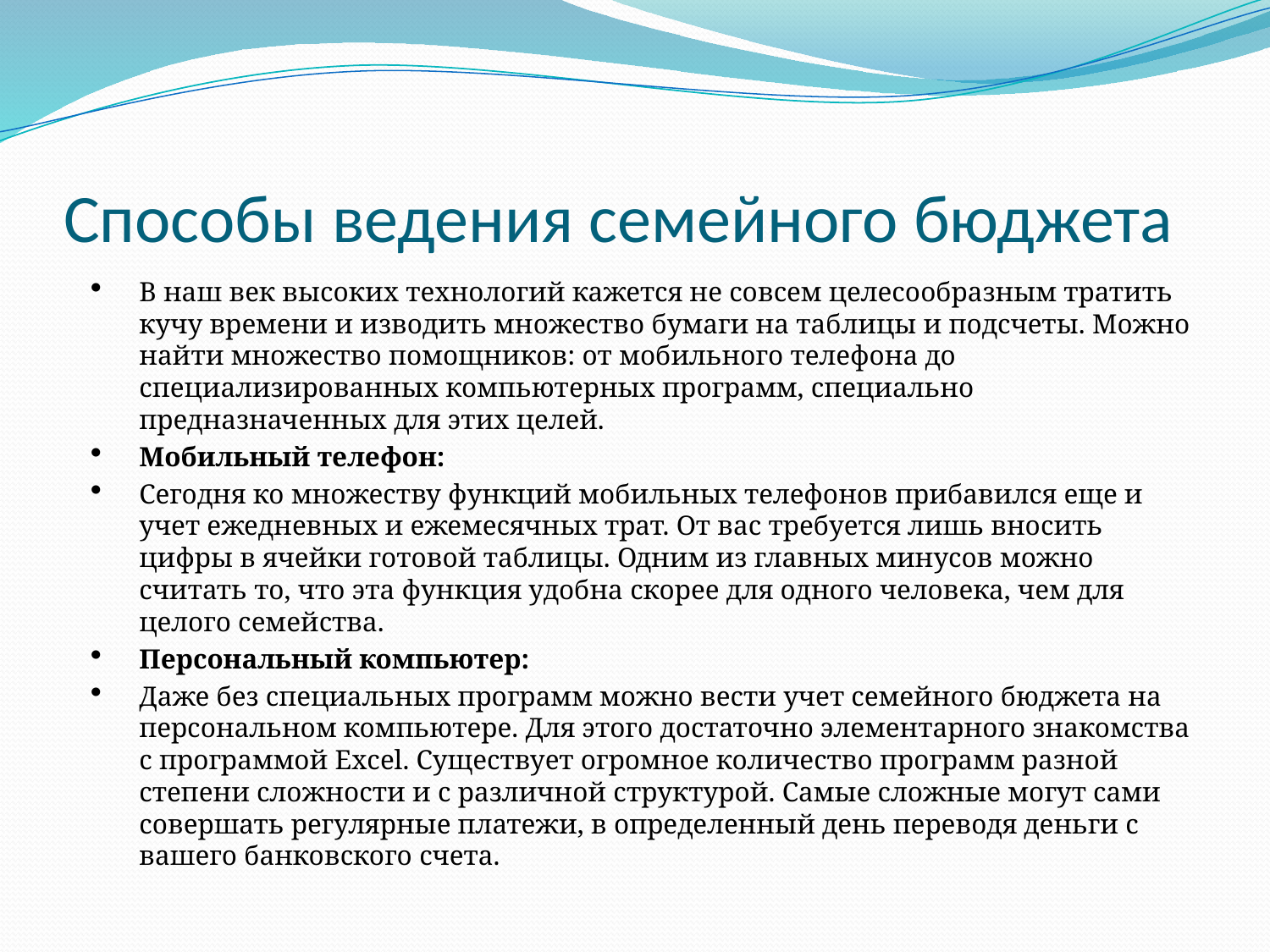

# Способы ведения семейного бюджета
В наш век высоких технологий кажется не совсем целесообразным тратить кучу времени и изводить множество бумаги на таблицы и подсчеты. Можно найти множество помощников: от мобильного телефона до специализированных компьютерных программ, специально предназначенных для этих целей.
Мобильный телефон:
Сегодня ко множеству функций мобильных телефонов прибавился еще и учет ежедневных и ежемесячных трат. От вас требуется лишь вносить цифры в ячейки готовой таблицы. Одним из главных минусов можно считать то, что эта функция удобна скорее для одного человека, чем для целого семейства.
Персональный компьютер:
Даже без специальных программ можно вести учет семейного бюджета на персональном компьютере. Для этого достаточно элементарного знакомства с программой Excel. Существует огромное количество программ разной степени сложности и с различной структурой. Самые сложные могут сами совершать регулярные платежи, в определенный день переводя деньги с вашего банковского счета.